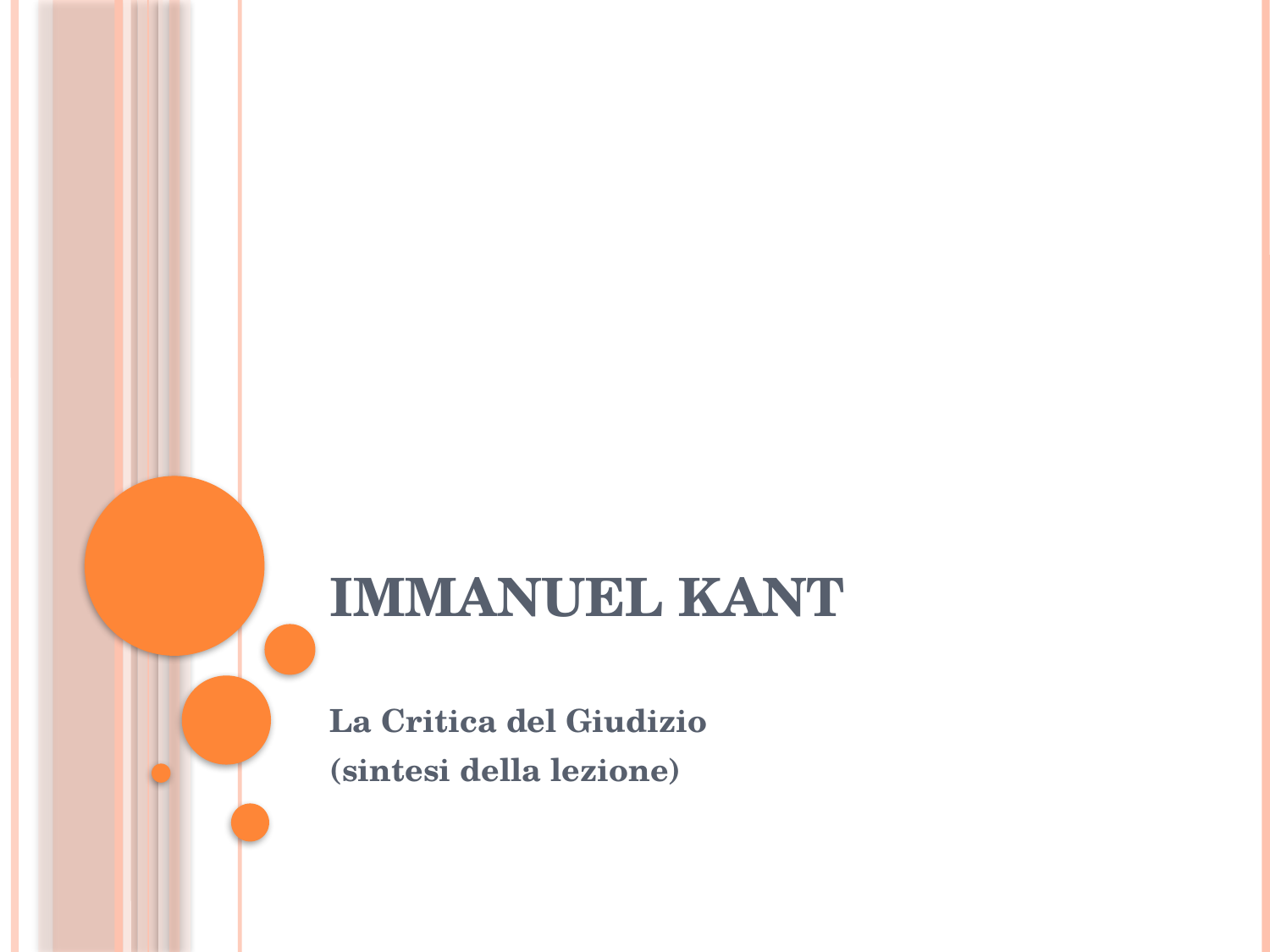

# Immanuel Kant
La Critica del Giudizio
(sintesi della lezione)